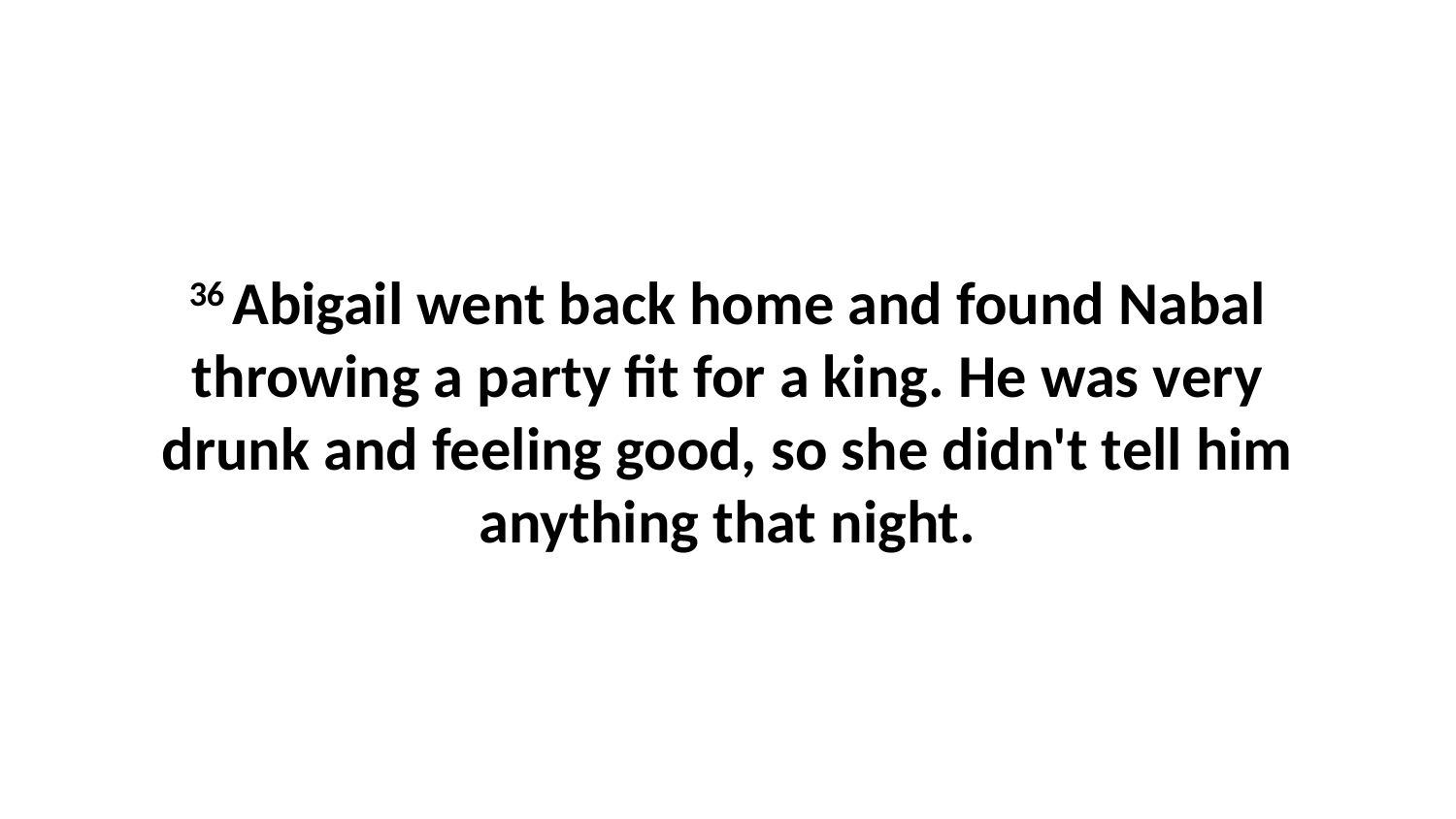

36 Abigail went back home and found Nabal throwing a party fit for a king. He was very drunk and feeling good, so she didn't tell him anything that night.